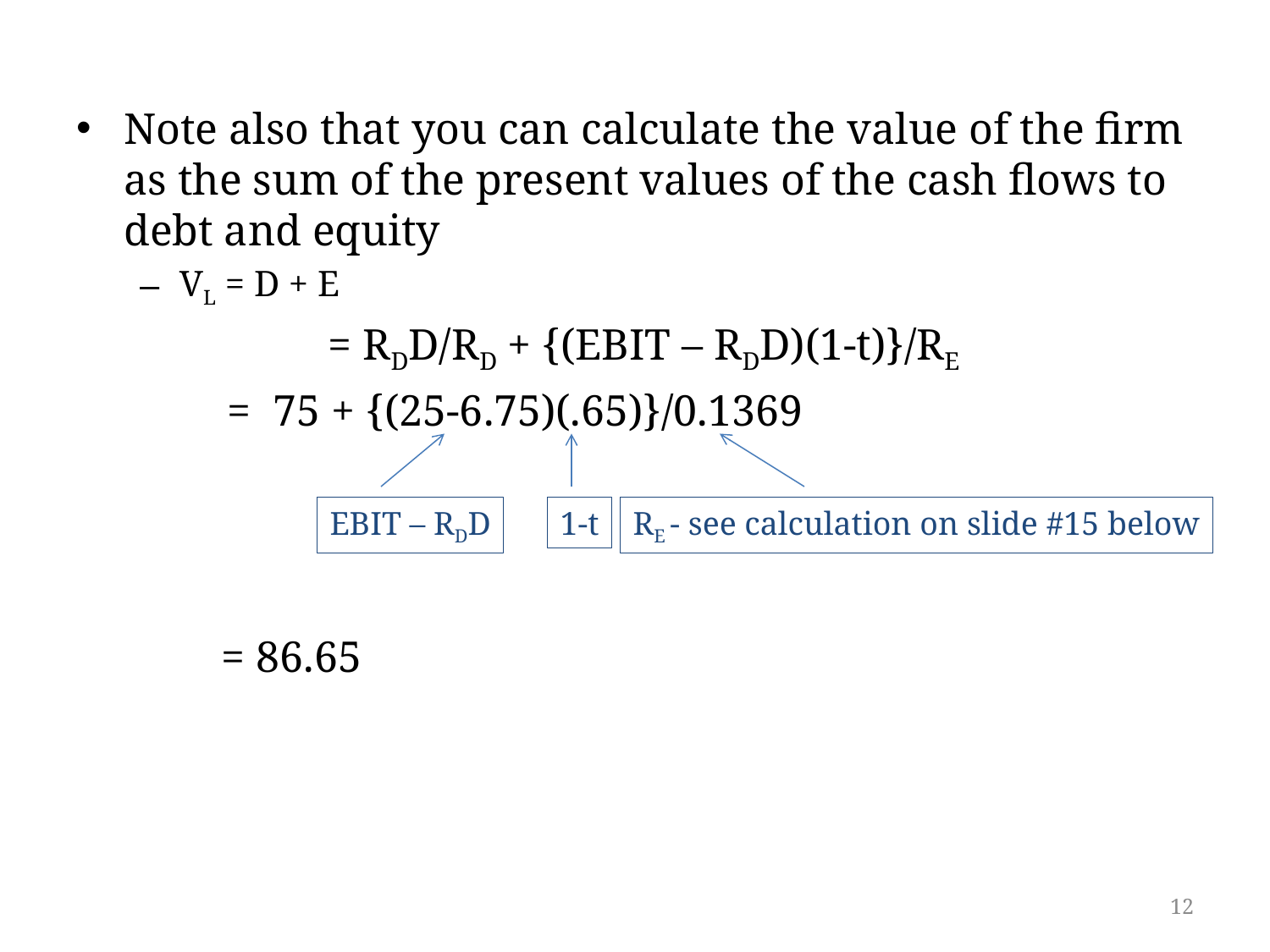

Note also that you can calculate the value of the firm as the sum of the present values of the cash flows to debt and equity
VL = D + E
   		  = RDD/RD + {(EBIT – RDD)(1-t)}/RE
        =  75 + {(25-6.75)(.65)}/0.1369
EBIT – RDD
1-t
RE - see calculation on slide #15 below
= 86.65
12